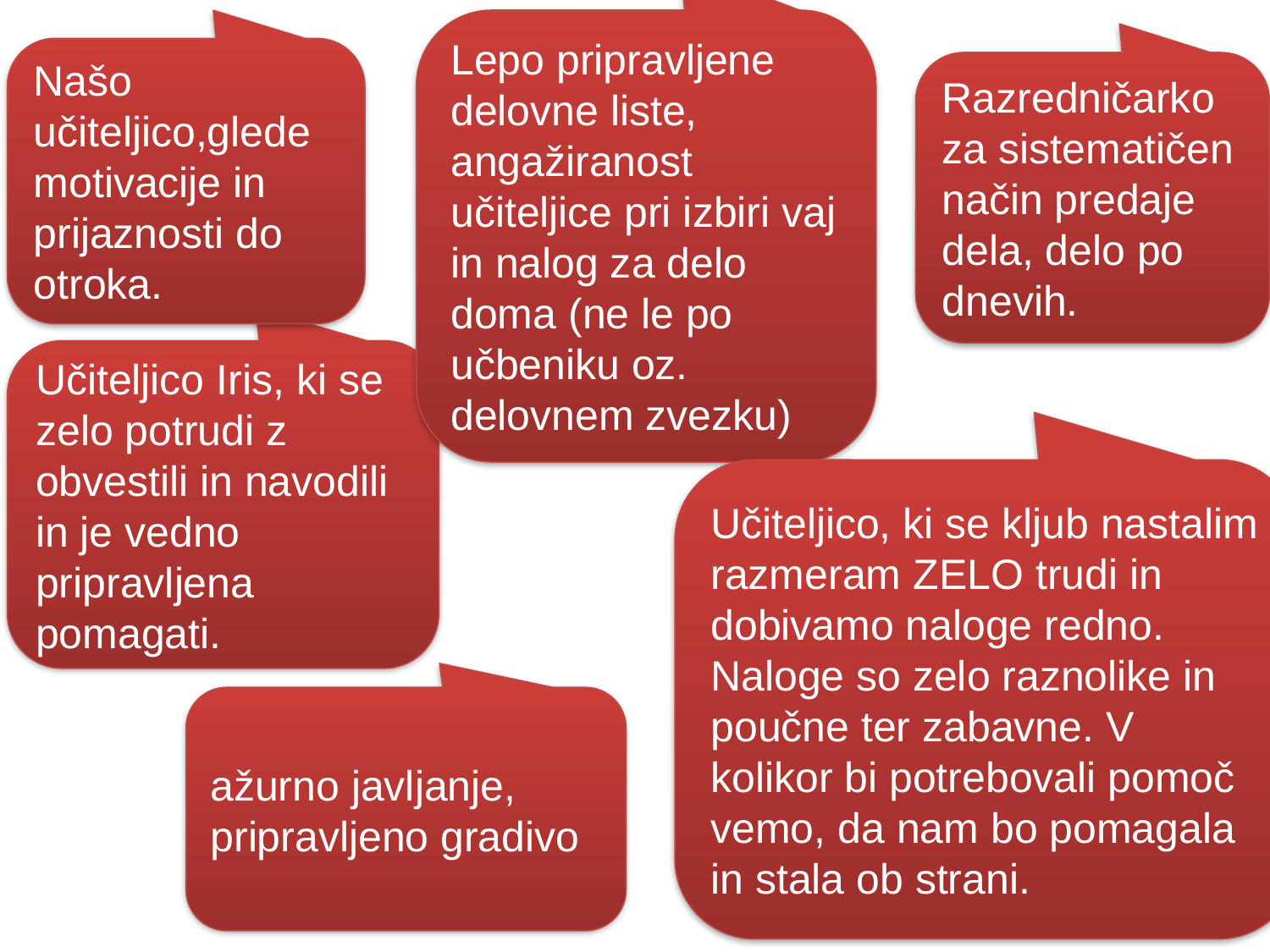

Lepo pripravljene delovne liste, angažiranost učiteljice pri izbiri vaj in nalog za delo doma (ne le po učbeniku oz. delovnem zvezku)
Našo učiteljico,glede motivacije in prijaznosti do otroka.
Razredničarko za sistematičen način predaje dela, delo po dnevih.
Učiteljico Iris, ki se zelo potrudi z obvestili in navodili in je vedno pripravljena pomagati.
Učiteljico, ki se kljub nastalim razmeram ZELO trudi in dobivamo naloge redno. Naloge so zelo raznolike in poučne ter zabavne. V kolikor bi potrebovali pomoč vemo, da nam bo pomagala in stala ob strani.
ažurno javljanje, pripravljeno gradivo